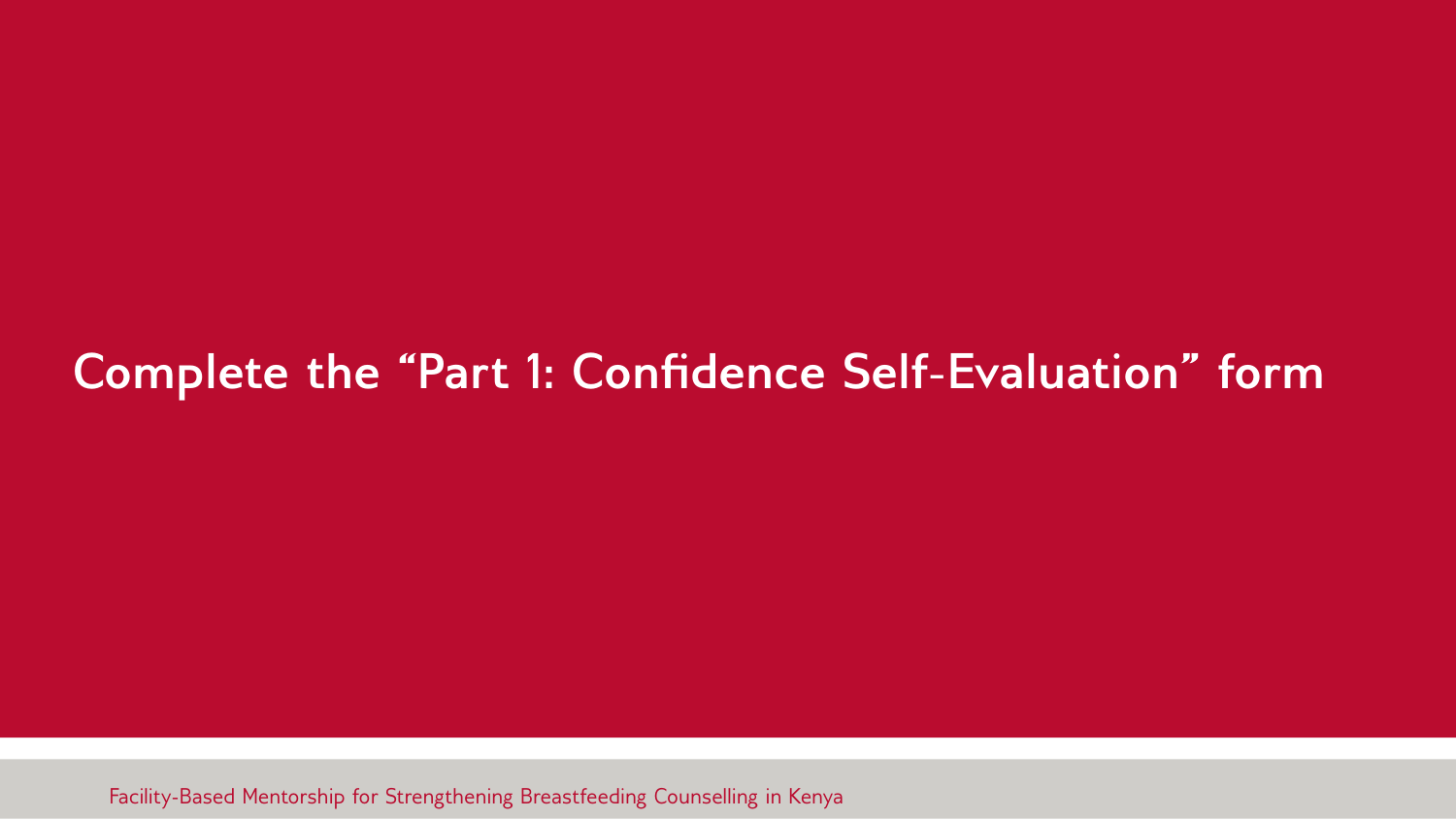

Complete the “Part 1: Confidence Self-Evaluation” form